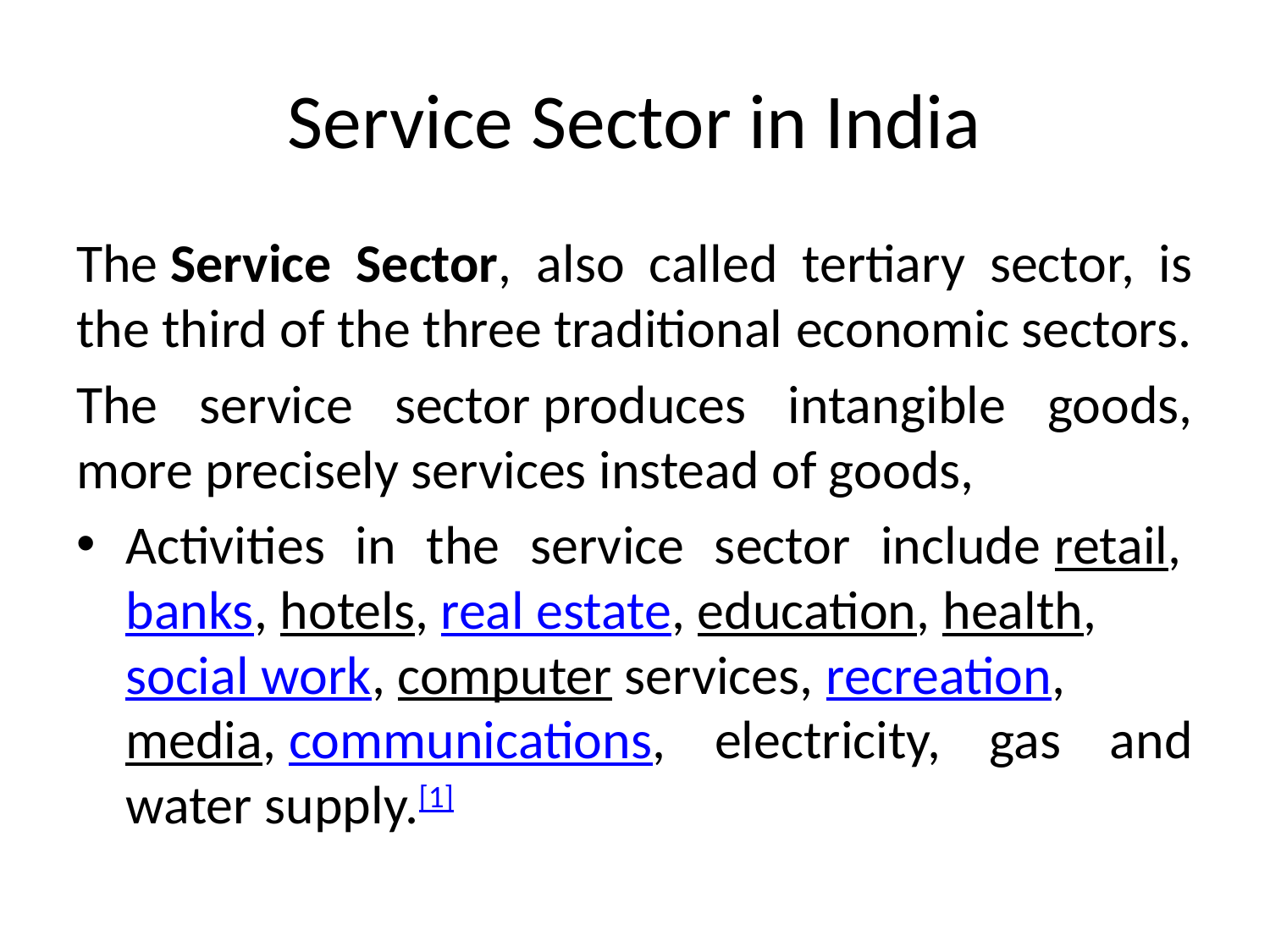

# Service Sector in India
The Service Sector, also called tertiary sector, is the third of the three traditional economic sectors.
The service sector produces intangible goods, more precisely services instead of goods,
Activities in the service sector include retail, banks, hotels, real estate, education, health, social work, computer services, recreation, media, communications, electricity, gas and water supply.[1]